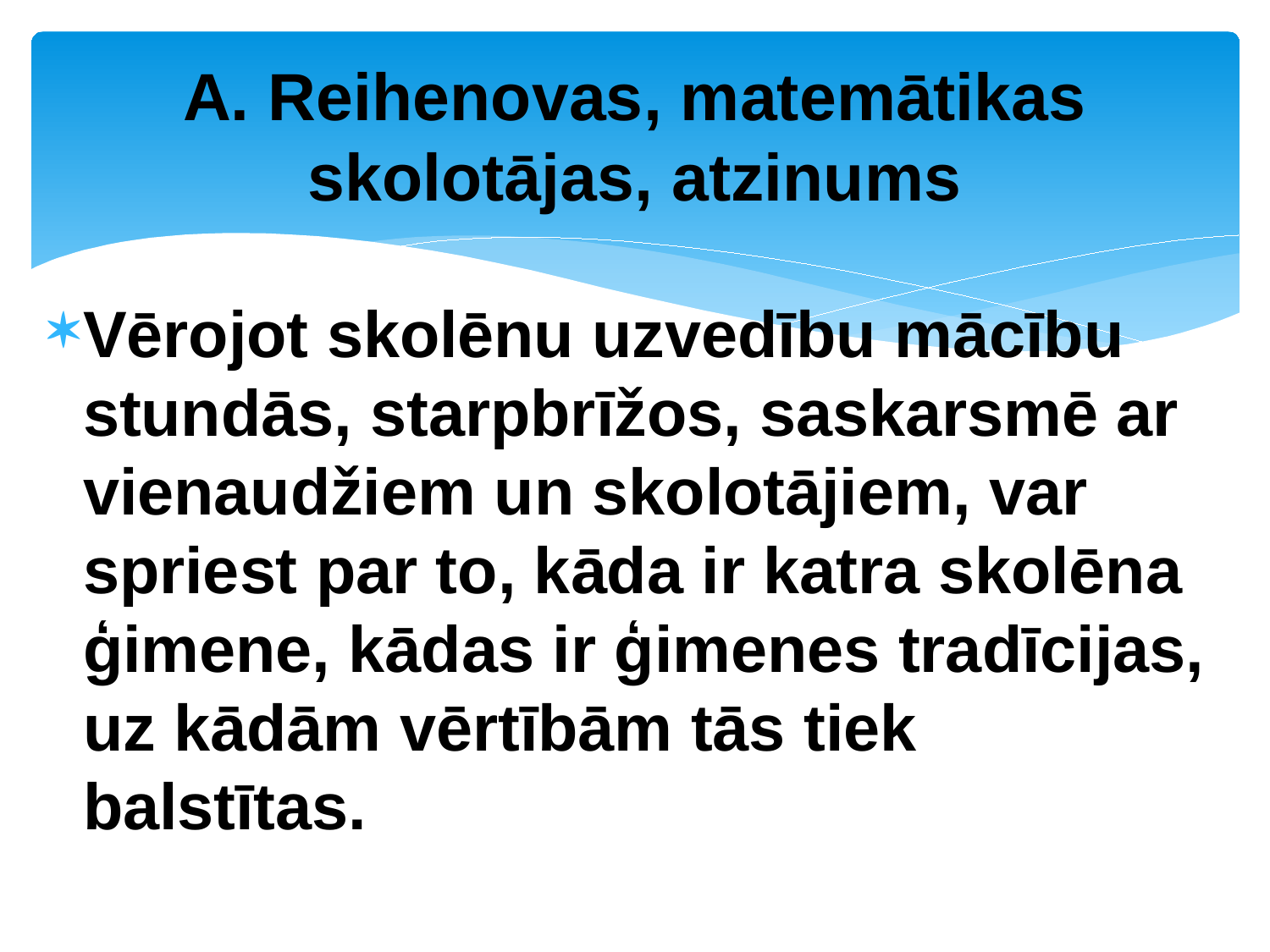

# A. Reihenovas, matemātikas skolotājas, atzinums
Vērojot skolēnu uzvedību mācību stundās, starpbrīžos, saskarsmē ar vienaudžiem un skolotājiem, var spriest par to, kāda ir katra skolēna ģimene, kādas ir ģimenes tradīcijas, uz kādām vērtībām tās tiek balstītas.